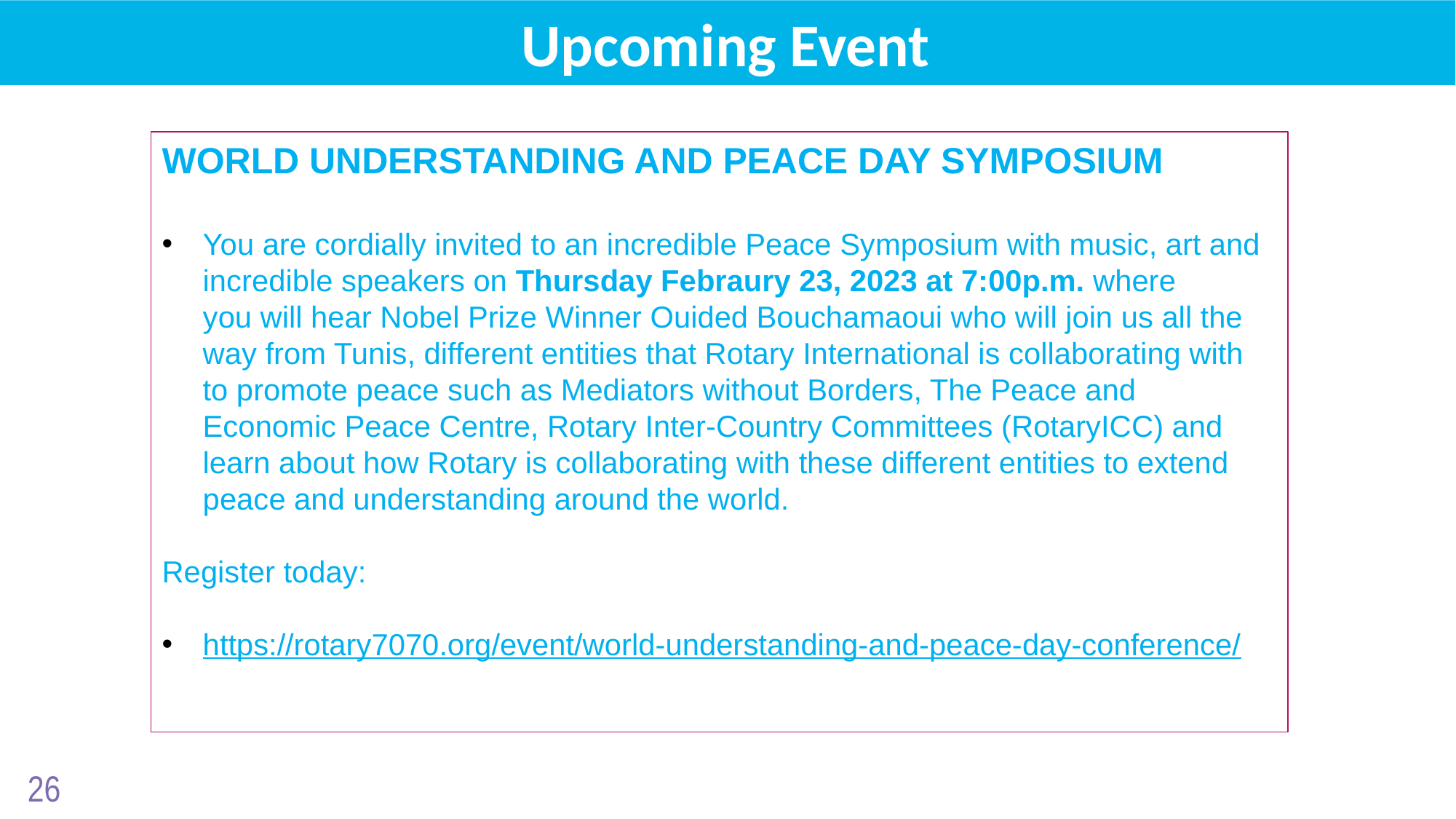

Upcoming Event
WORLD UNDERSTANDING AND PEACE DAY SYMPOSIUM

You are cordially invited to an incredible Peace Symposium with music, art and incredible speakers on Thursday Febraury 23, 2023 at 7:00p.m. where you will hear Nobel Prize Winner Ouided Bouchamaoui who will join us all the way from Tunis, different entities that Rotary International is collaborating with to promote peace such as Mediators without Borders, The Peace and Economic Peace Centre, Rotary Inter-Country Committees (RotaryICC) and learn about how Rotary is collaborating with these different entities to extend peace and understanding around the world.

Register today:

https://rotary7070.org/event/world-understanding-and-peace-day-conference/

26